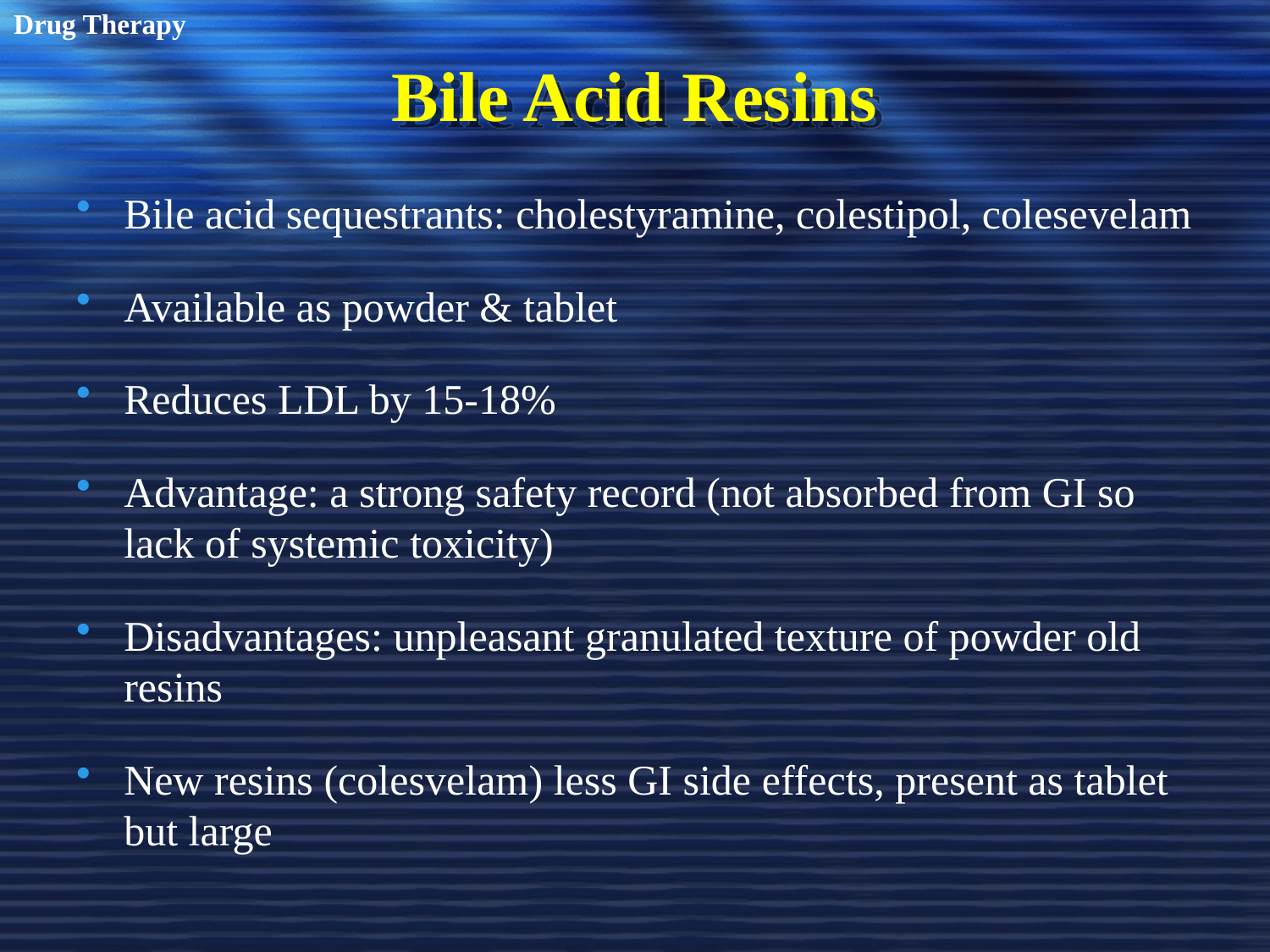

Drug Therapy
# Bile Acid Resins
Bile acid sequestrants: cholestyramine, colestipol, colesevelam
Available as powder & tablet
Reduces LDL by 15-18%
Advantage: a strong safety record (not absorbed from GI so lack of systemic toxicity)
Disadvantages: unpleasant granulated texture of powder old resins
New resins (colesvelam) less GI side effects, present as tablet but large